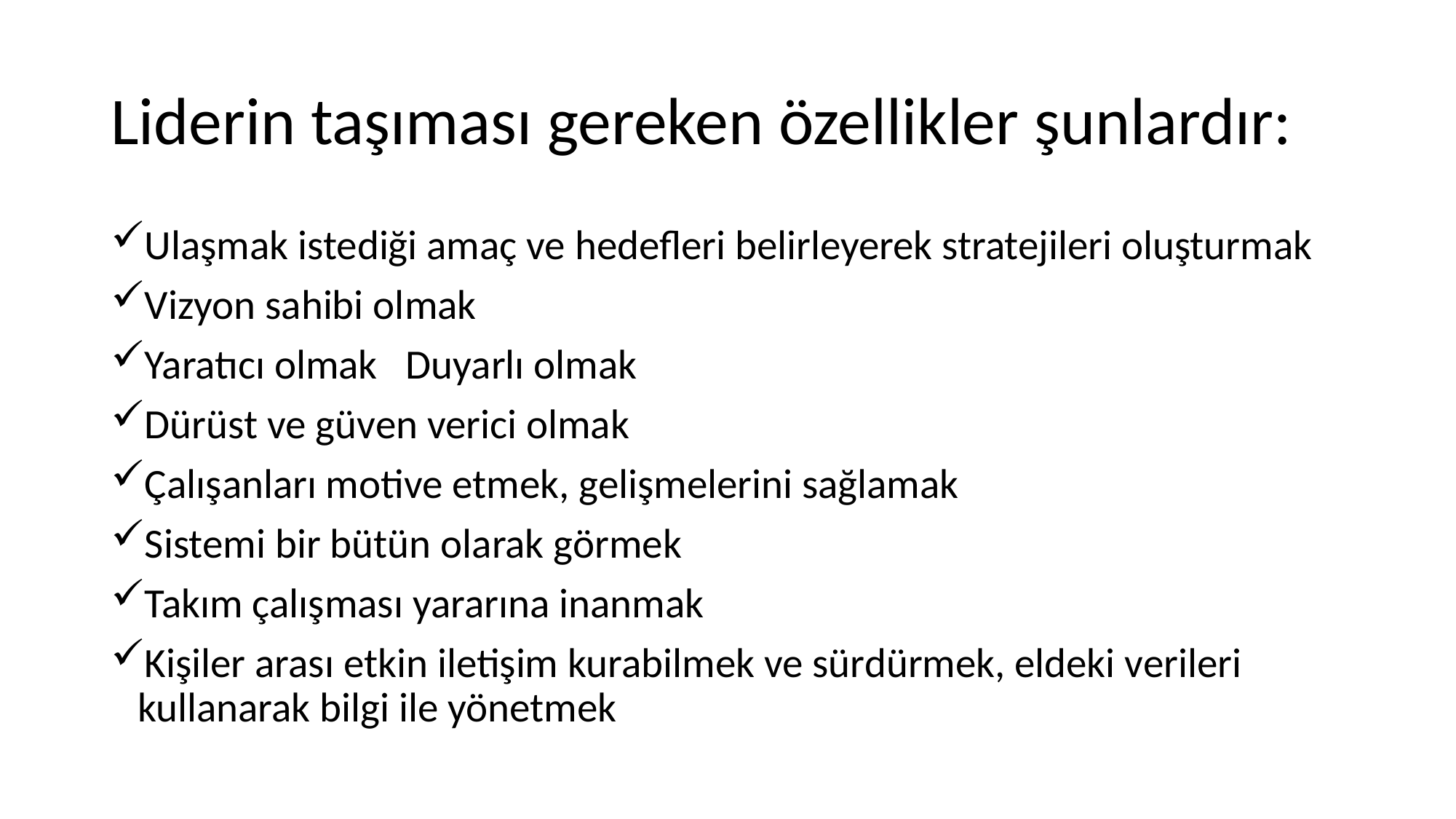

# Liderin taşıması gereken özellikler şunlardır:
Ulaşmak istediği amaç ve hedefleri belirleyerek stratejileri oluşturmak
Vizyon sahibi olmak
Yaratıcı olmak   Duyarlı olmak
Dürüst ve güven verici olmak
Çalışanları motive etmek, gelişmelerini sağlamak
Sistemi bir bütün olarak görmek
Takım çalışması yararına inanmak
Kişiler arası etkin iletişim kurabilmek ve sürdürmek, eldeki verileri kullanarak bilgi ile yönetmek